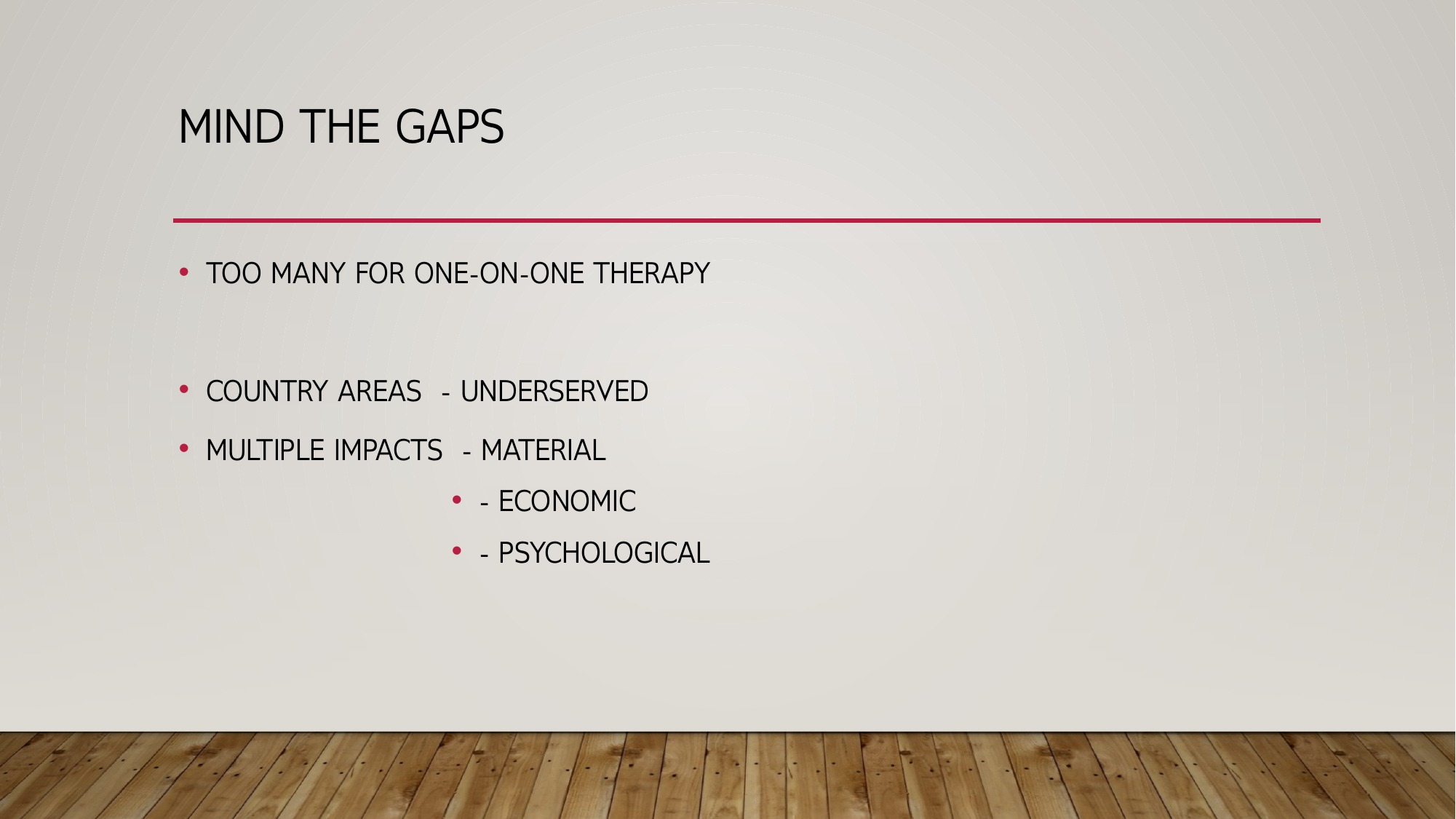

# MIND THE GAPs
TOO MANY FOR ONE-ON-ONE THERAPY

COUNTRY AREAS  - UNDERSERVED
MULTIPLE IMPACTS  - MATERIAL
- ECONOMIC
- PSYCHOLOGICAL